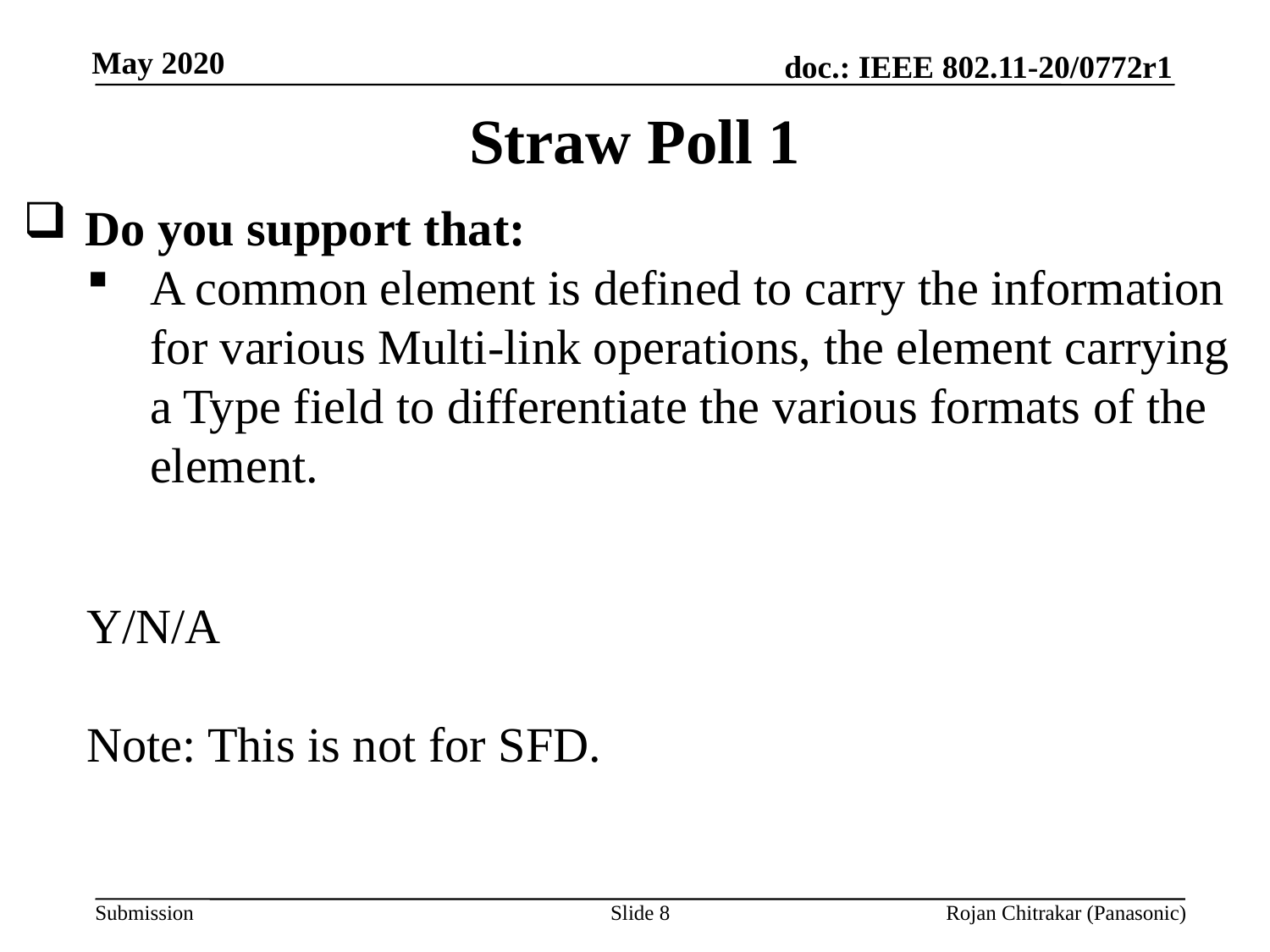

Straw Poll 1
Do you support that:
A common element is defined to carry the information for various Multi-link operations, the element carrying a Type field to differentiate the various formats of the element.

Y/N/A

Note: This is not for SFD.
Slide 8
Rojan Chitrakar (Panasonic)